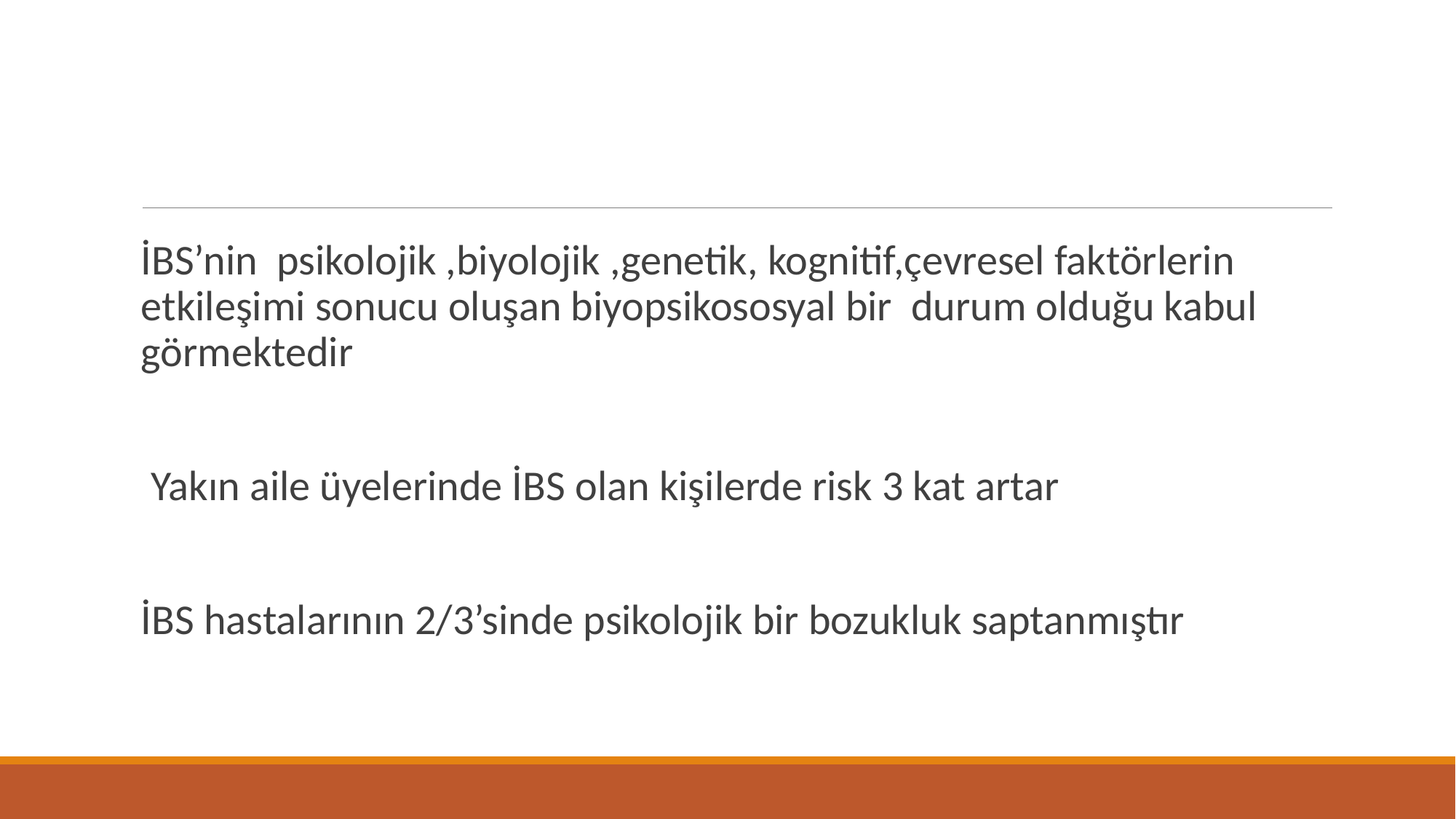

İBS’nin  psikolojik ,biyolojik ,genetik, kognitif,çevresel faktörlerin etkileşimi sonucu oluşan biyopsikososyal bir  durum olduğu kabul görmektedir

 Yakın aile üyelerinde İBS olan kişilerde risk 3 kat artar

İBS hastalarının 2/3’sinde psikolojik bir bozukluk saptanmıştır